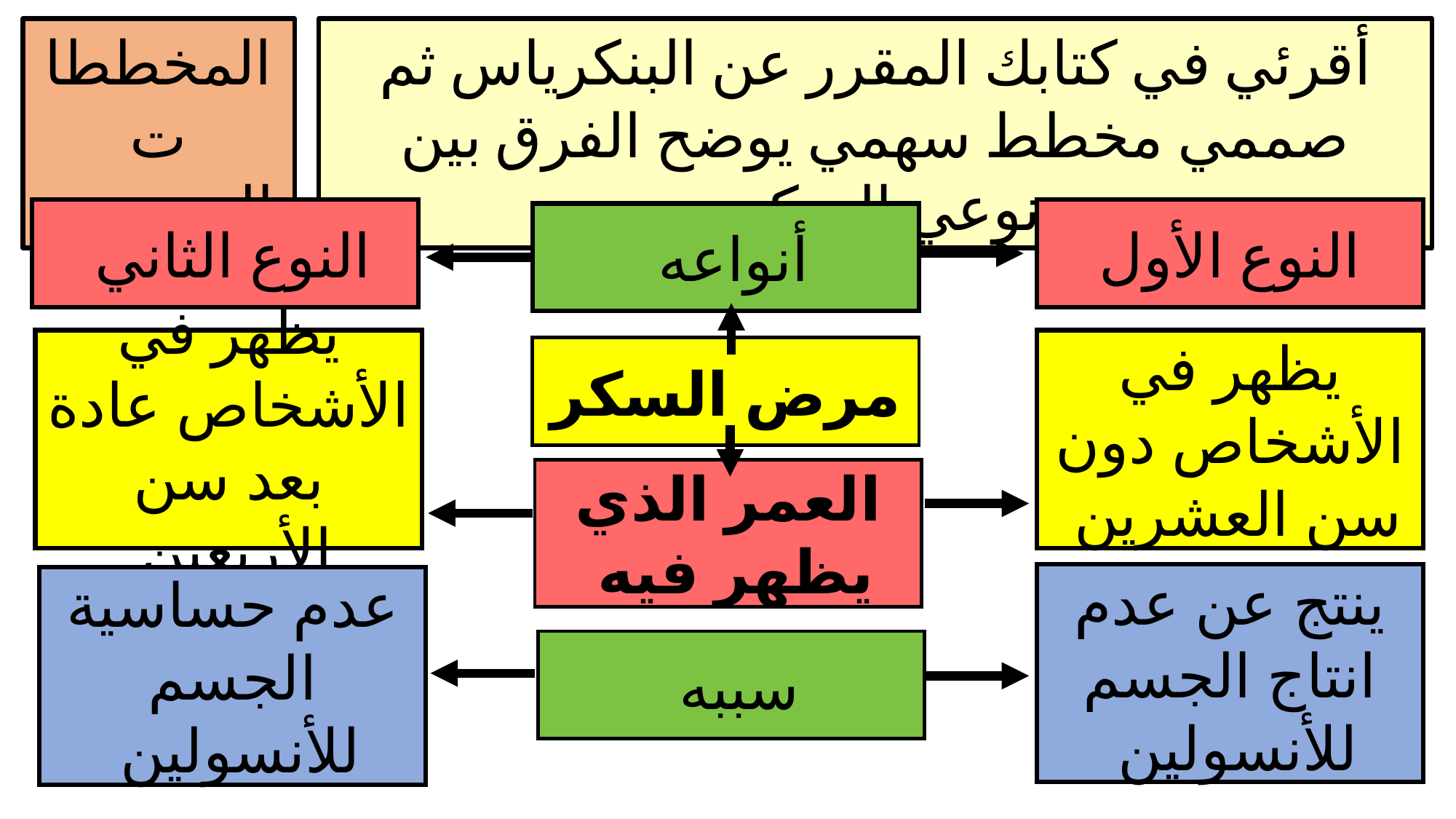

المخططات السهمية
أقرئي في كتابك المقرر عن البنكرياس ثم صممي مخطط سهمي يوضح الفرق بين نوعي السكر
النوع الثاني
النوع الأول
أنواعه
يظهر في الأشخاص عادة بعد سن الأربعين
يظهر في الأشخاص دون سن العشرين
مرض السكر
العمر الذي يظهر فيه
ينتج عن عدم انتاج الجسم للأنسولين
عدم حساسية الجسم للأنسولين
سببه